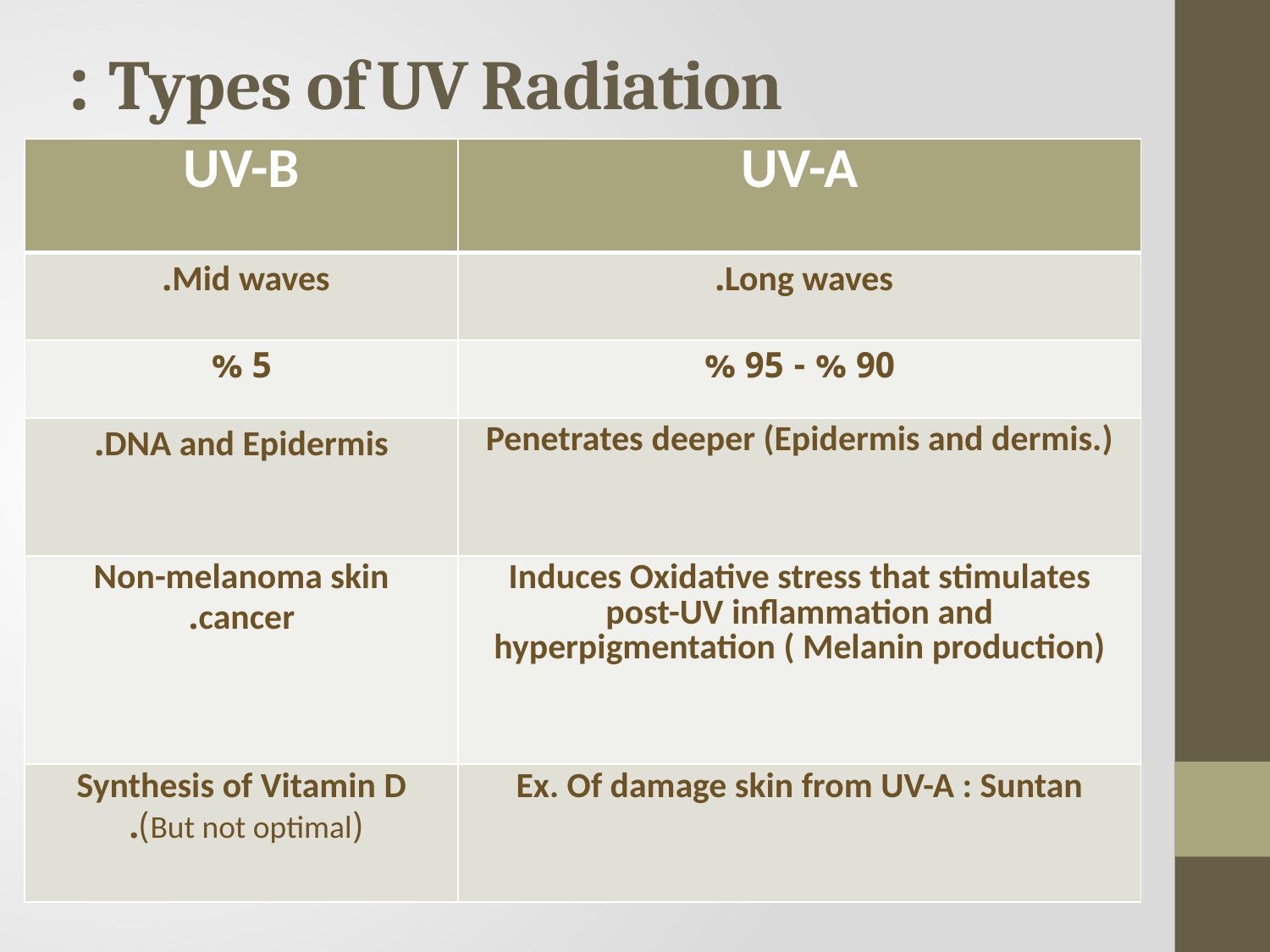

# Types of UV Radiation :
| UV-B | UV-A |
| --- | --- |
| Mid waves. | Long waves. |
| 5 % | 90 % - 95 % |
| DNA and Epidermis. | Penetrates deeper (Epidermis and dermis.) |
| Non-melanoma skin cancer. | Induces Oxidative stress that stimulates post-UV inflammation and hyperpigmentation ( Melanin production) |
| Synthesis of Vitamin D (But not optimal). | Ex. Of damage skin from UV-A : Suntan |